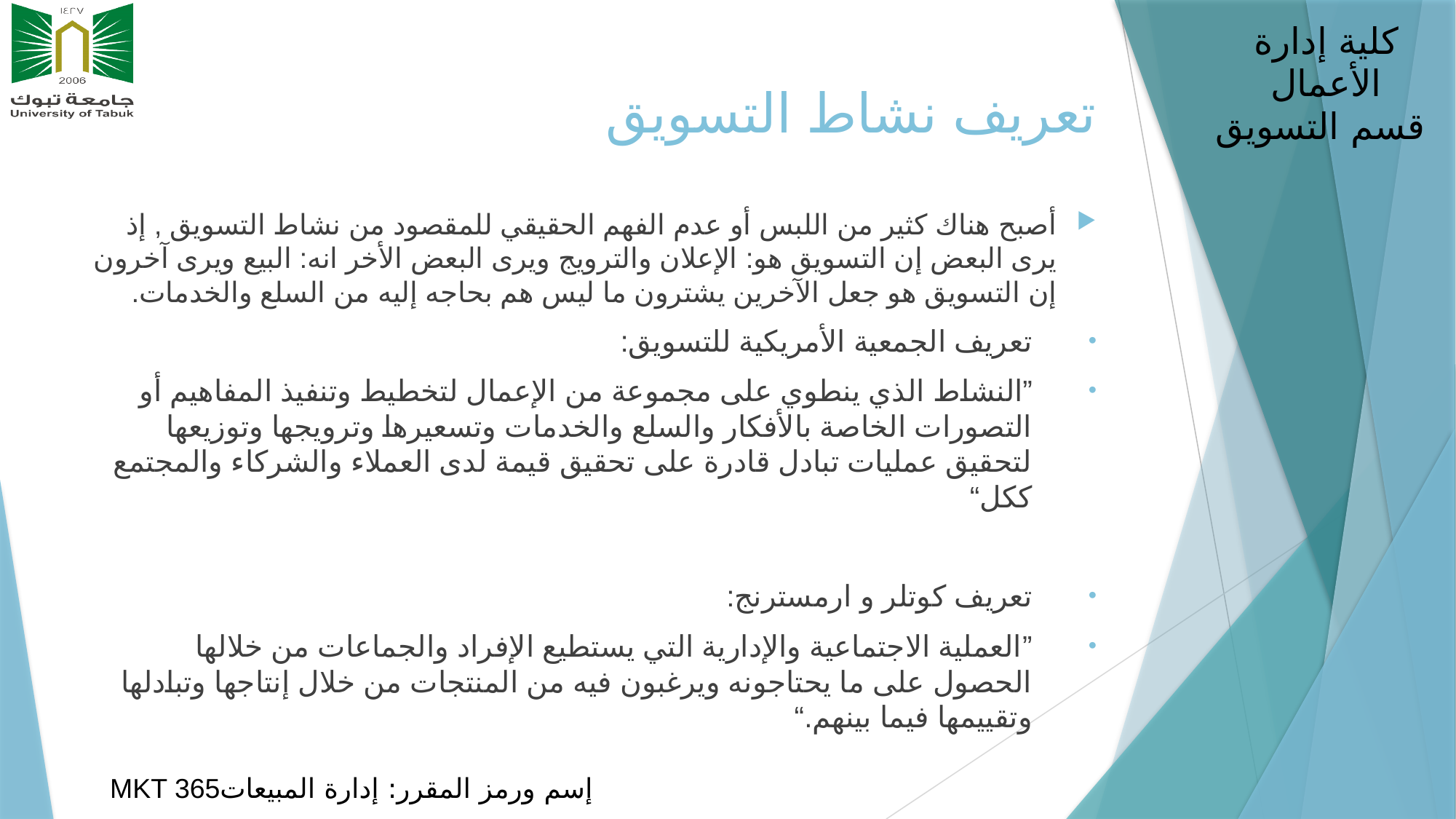

# تعريف نشاط التسويق
أصبح هناك كثير من اللبس أو عدم الفهم الحقيقي للمقصود من نشاط التسويق , إذ يرى البعض إن التسويق هو: الإعلان والترويج ويرى البعض الأخر انه: البيع ويرى آخرون إن التسويق هو جعل الآخرين يشترون ما ليس هم بحاجه إليه من السلع والخدمات.
تعريف الجمعية الأمريكية للتسويق:
”النشاط الذي ينطوي على مجموعة من الإعمال لتخطيط وتنفيذ المفاهيم أو التصورات الخاصة بالأفكار والسلع والخدمات وتسعيرها وترويجها وتوزيعها لتحقيق عمليات تبادل قادرة على تحقيق قيمة لدى العملاء والشركاء والمجتمع ككل“

تعريف كوتلر و ارمسترنج:
”العملية الاجتماعية والإدارية التي يستطيع الإفراد والجماعات من خلالها الحصول على ما يحتاجونه ويرغبون فيه من المنتجات من خلال إنتاجها وتبادلها وتقييمها فيما بينهم.“